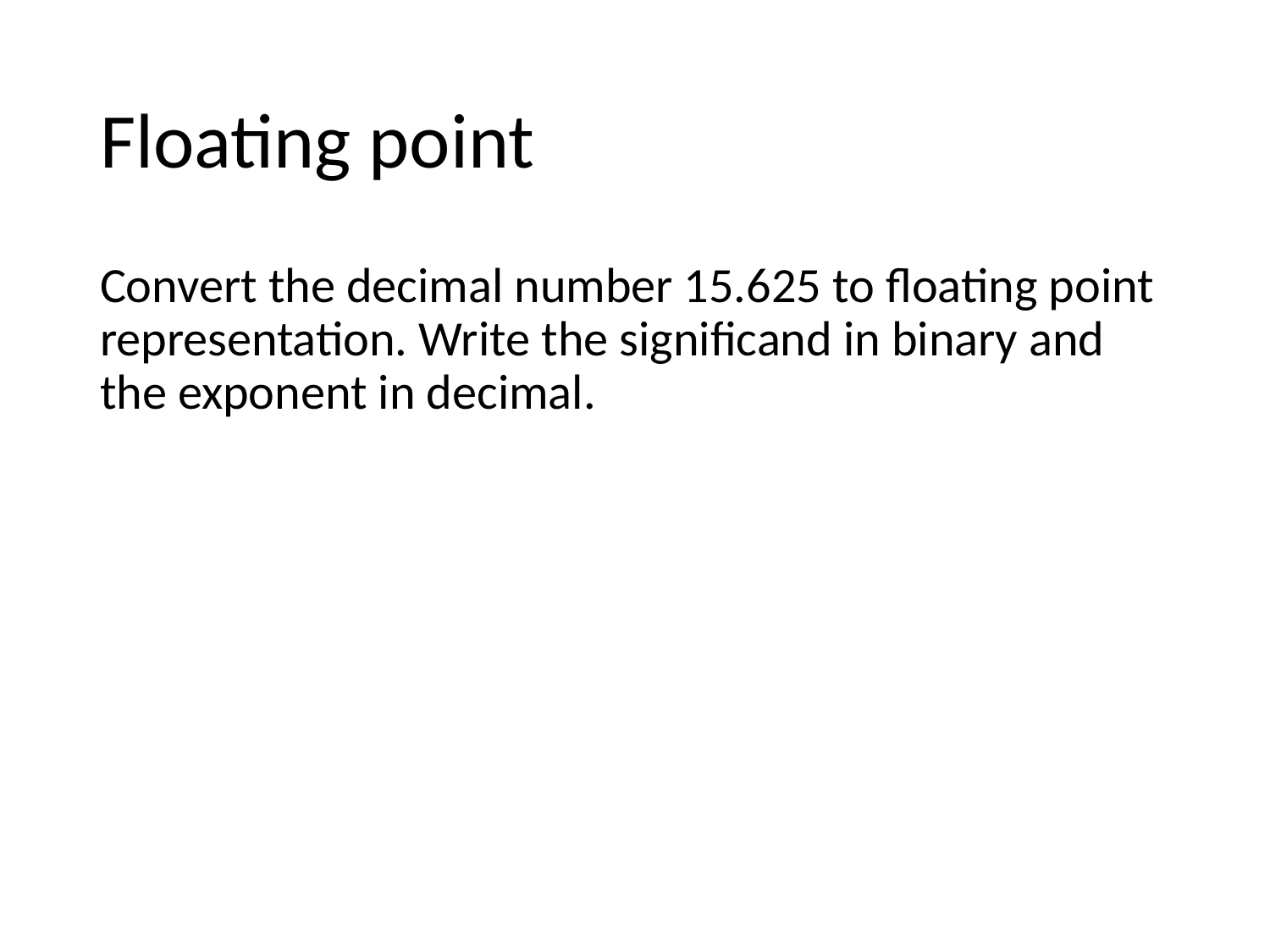

# Floating point
Convert the decimal number 15.625 to floating point representation. Write the significand in binary and the exponent in decimal.